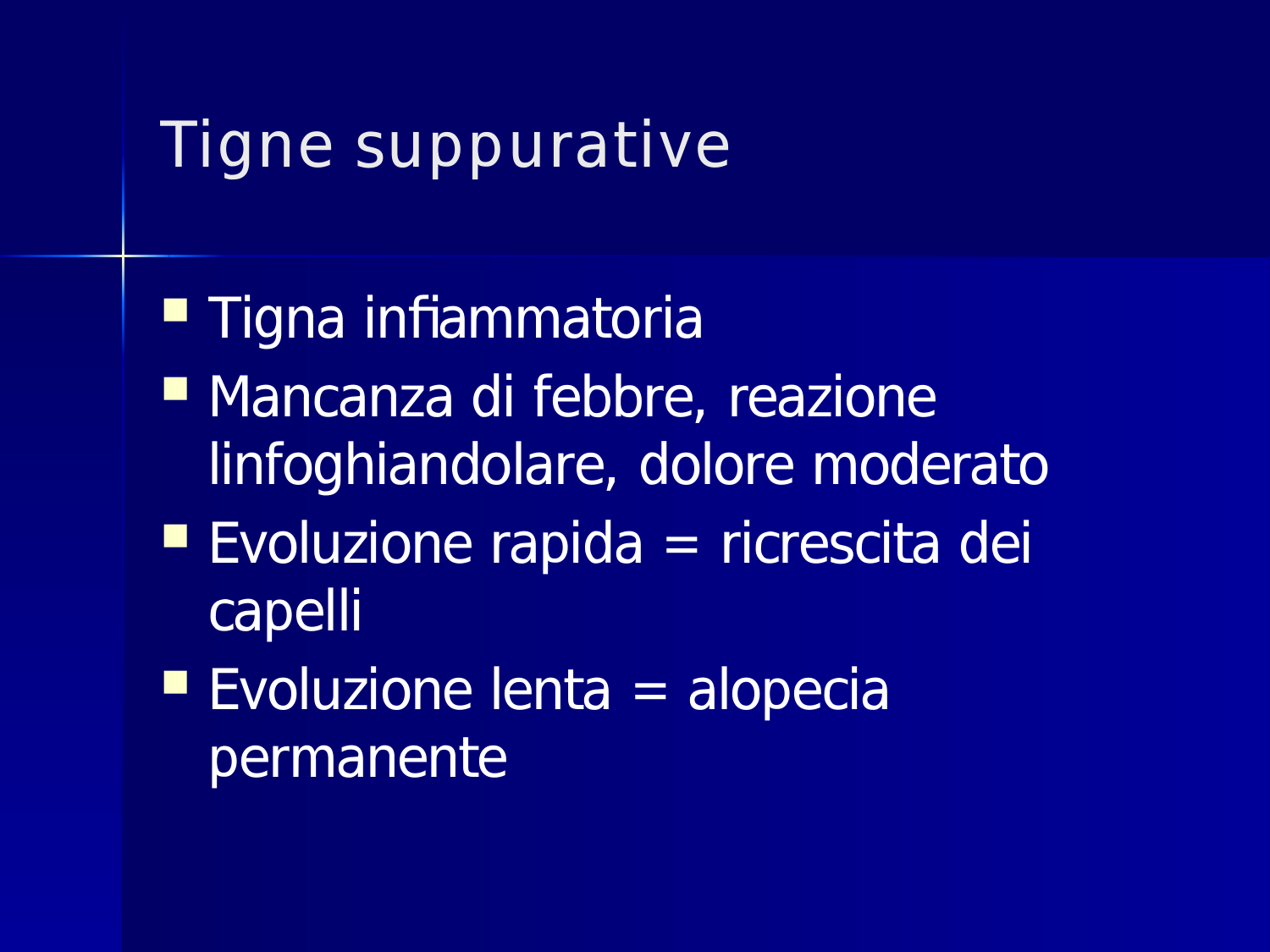

# Tigne suppurative
Tigna infiammatoria
Mancanza di febbre, reazione linfoghiandolare, dolore moderato
Evoluzione rapida = ricrescita dei capelli
Evoluzione lenta = alopecia permanente